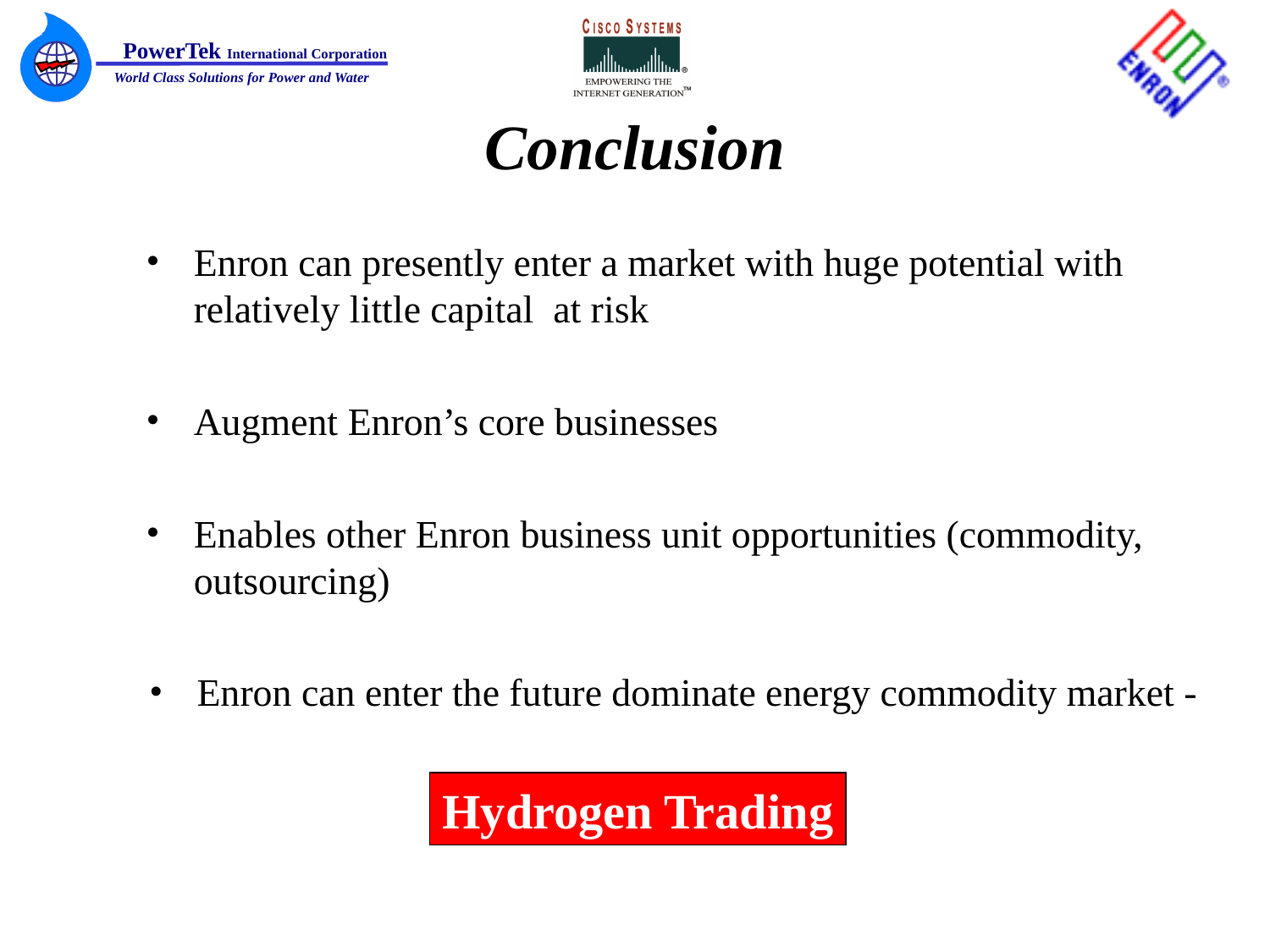

Conclusion
Enron can presently enter a market with huge potential with relatively little capital  at risk

Augment Enron’s core businesses

Enables other Enron business unit opportunities (commodity, outsourcing)

Enron can enter the future dominate energy commodity market -

Hydrogen Trading